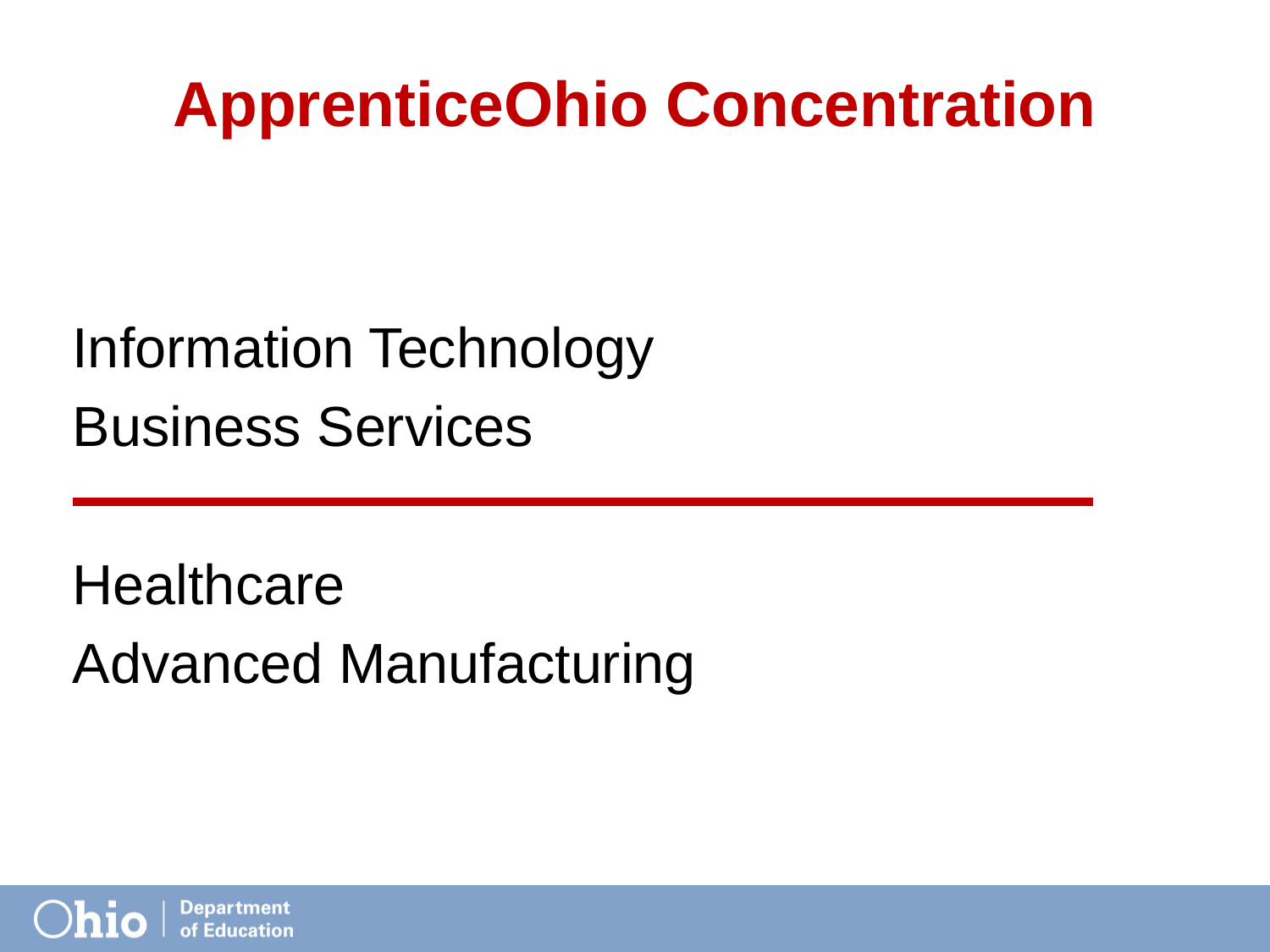

# ApprenticeOhio Concentration

Information Technology
Business Services

Healthcare
Advanced Manufacturing